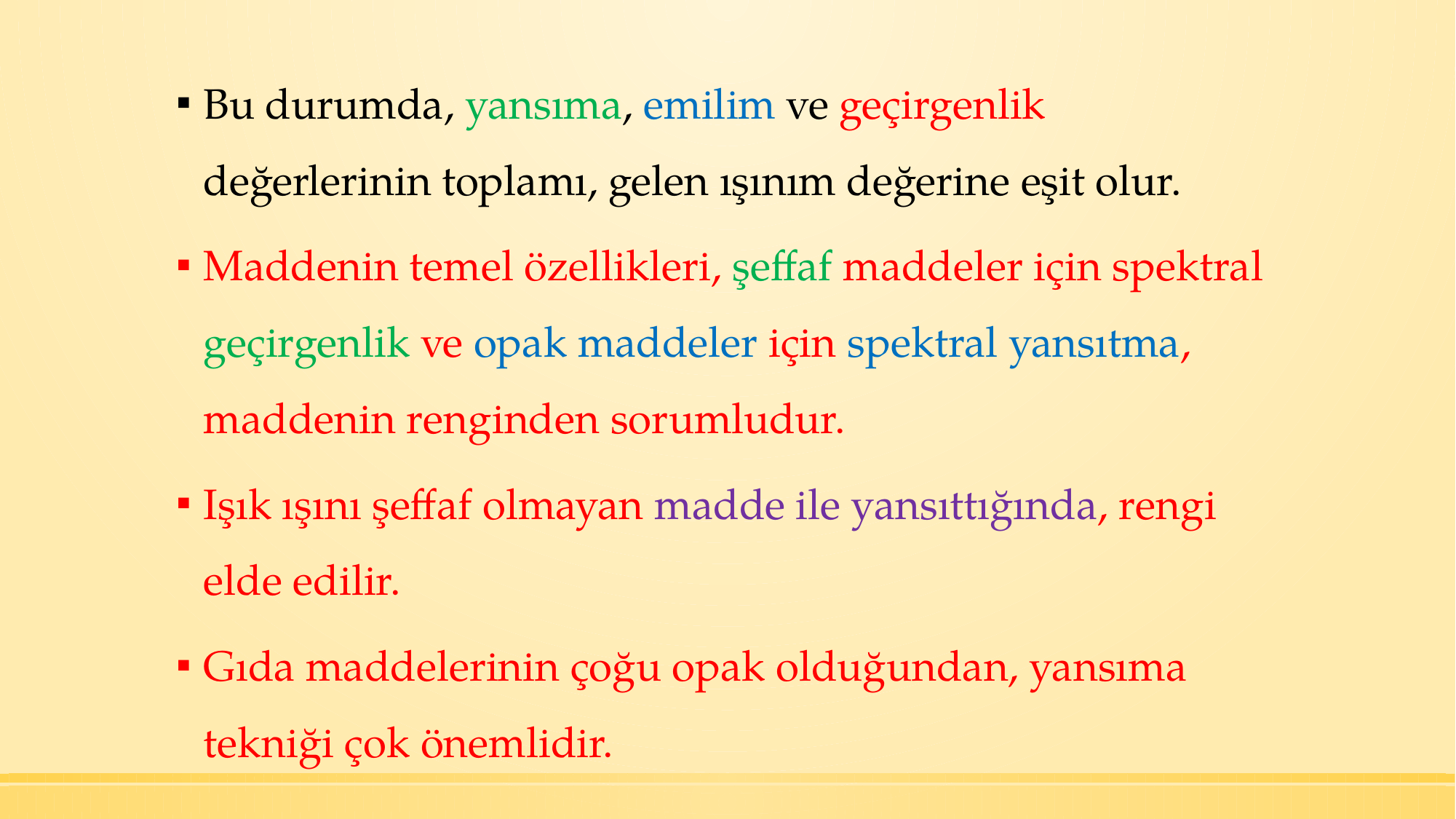

Bu durumda, yansıma, emilim ve geçirgenlik değerlerinin toplamı, gelen ışınım değerine eşit olur.
Maddenin temel özellikleri, şeffaf maddeler için spektral geçirgenlik ve opak maddeler için spektral yansıtma, maddenin renginden sorumludur.
Işık ışını şeffaf olmayan madde ile yansıttığında, rengi elde edilir.
Gıda maddelerinin çoğu opak olduğundan, yansıma tekniği çok önemlidir.